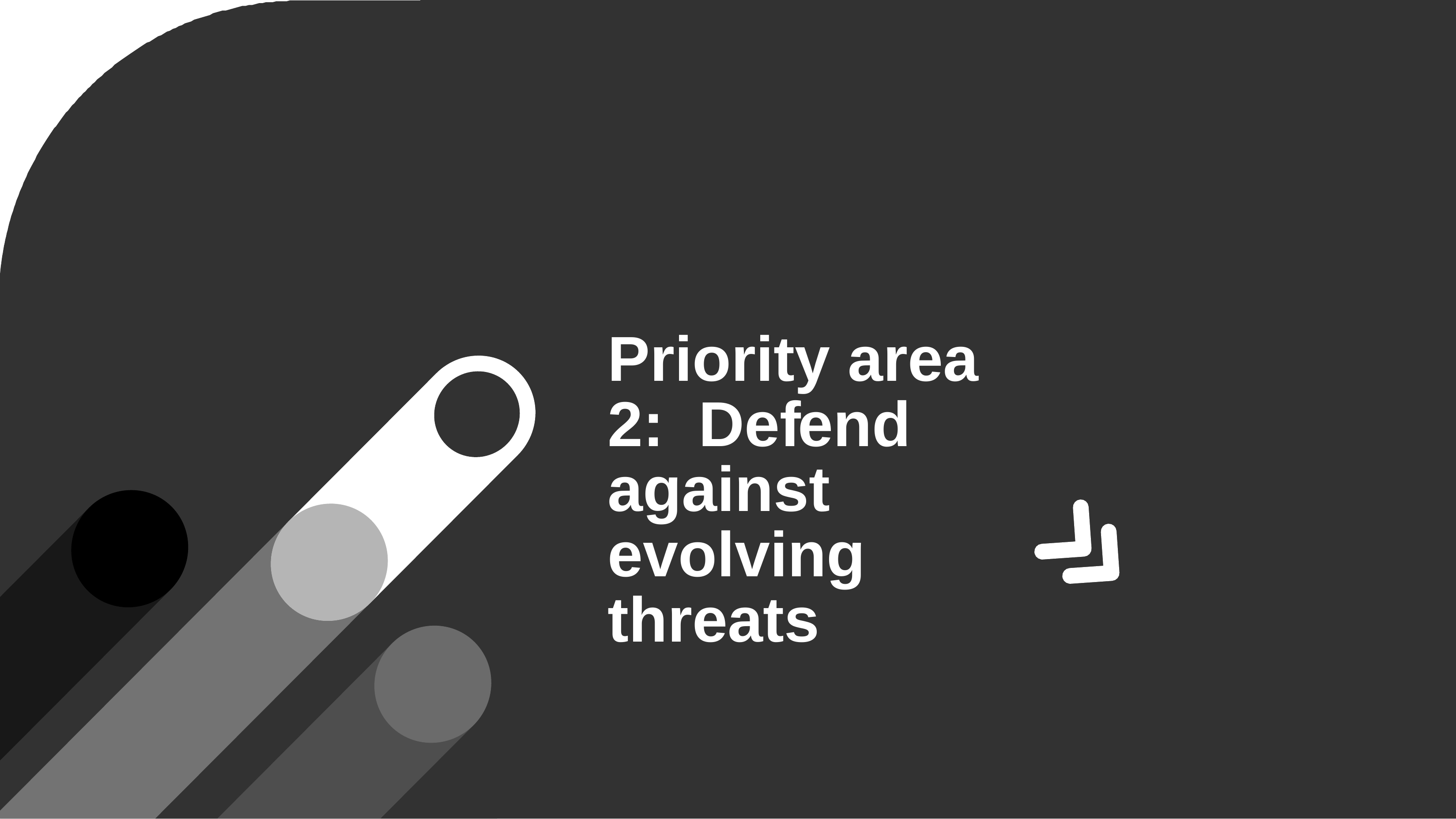

# Priority area 2:  Defend against  evolving threats